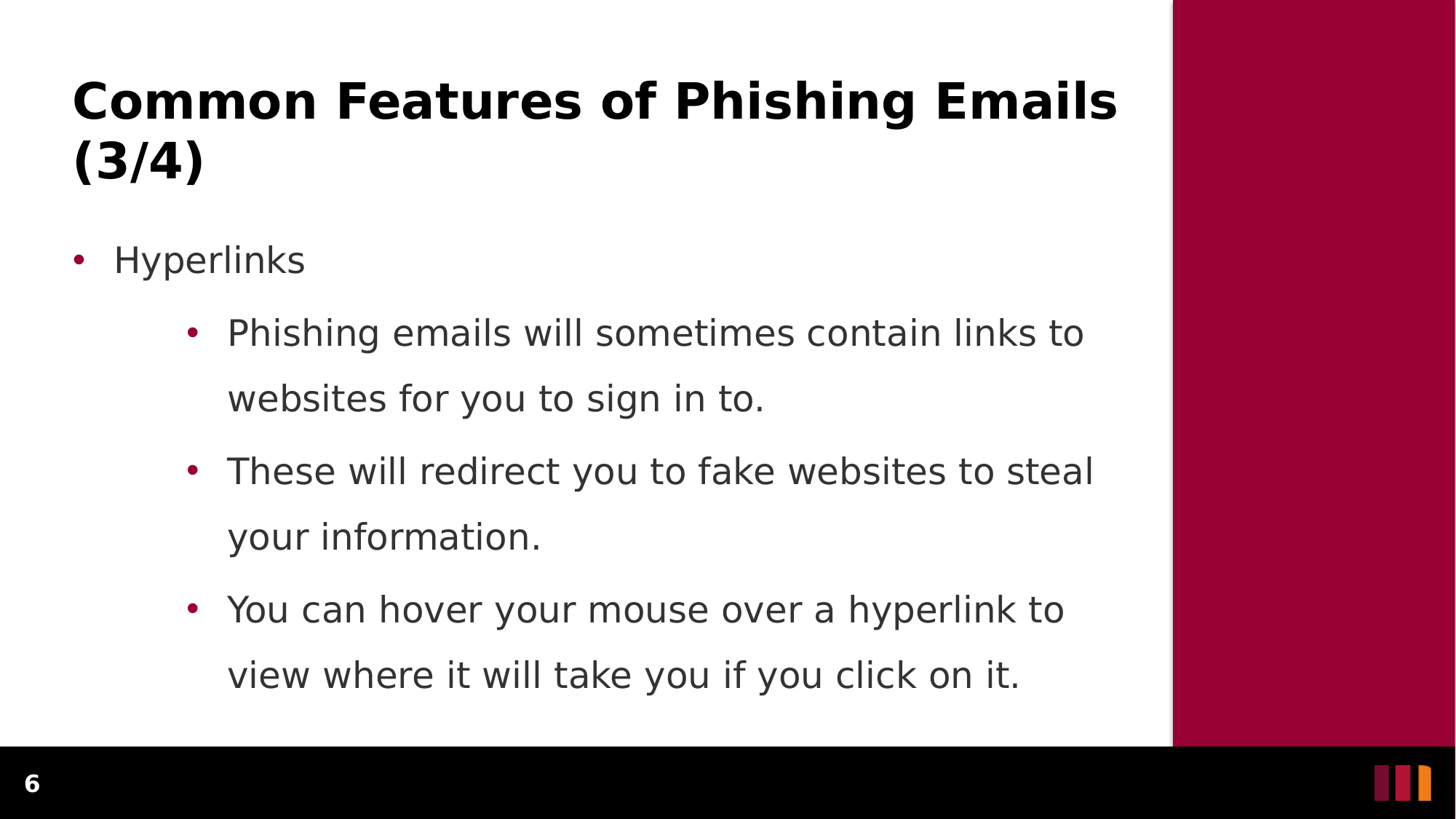

# Common Features of Phishing Emails (3/4)
Hyperlinks
Phishing emails will sometimes contain links to websites for you to sign in to.
These will redirect you to fake websites to steal your information.
You can hover your mouse over a hyperlink to view where it will take you if you click on it.
6